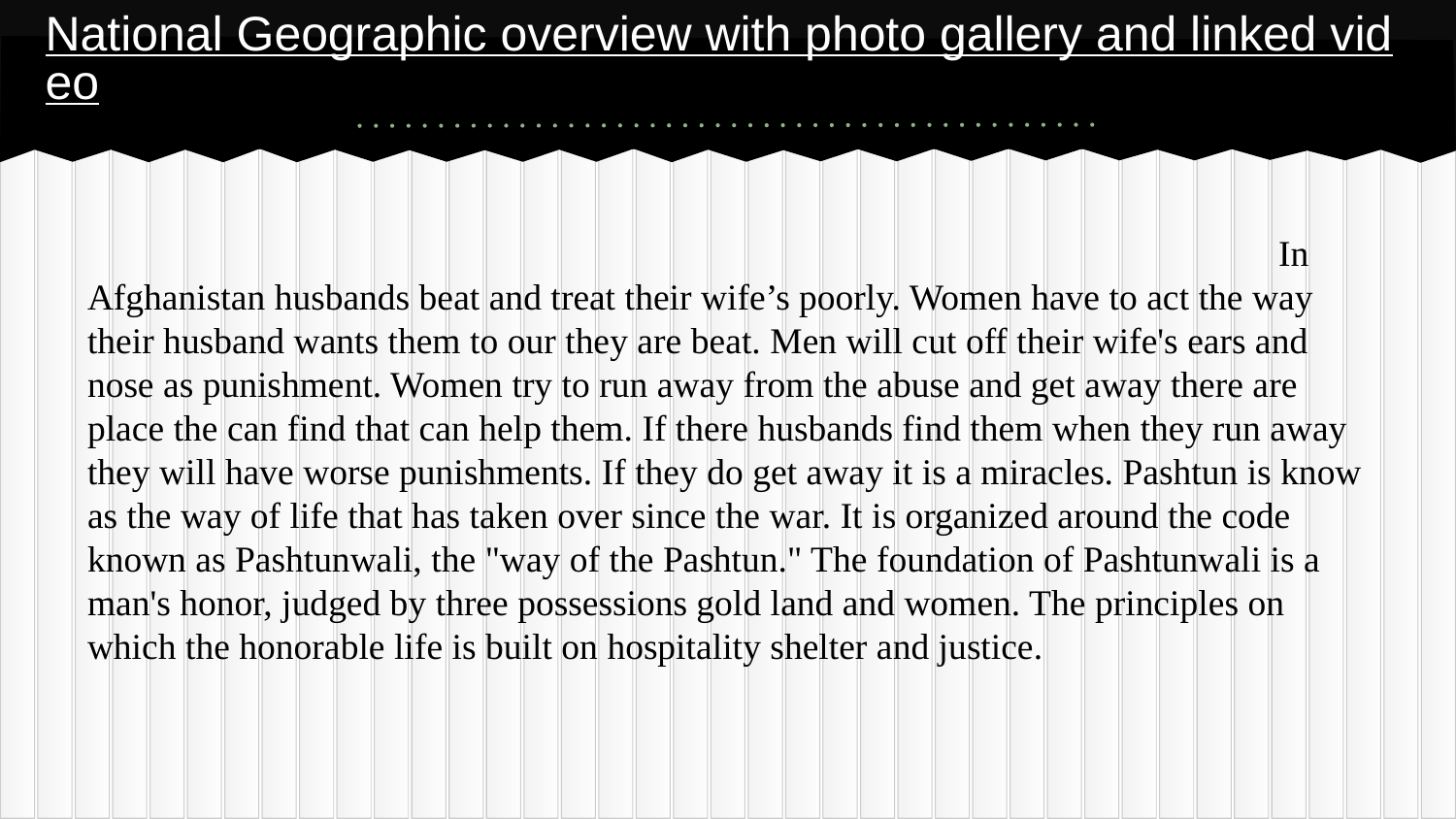

# National Geographic overview with photo gallery and linked video

In Afghanistan husbands beat and treat their wife’s poorly. Women have to act the way their husband wants them to our they are beat. Men will cut off their wife's ears and nose as punishment. Women try to run away from the abuse and get away there are place the can find that can help them. If there husbands find them when they run away they will have worse punishments. If they do get away it is a miracles. Pashtun is know as the way of life that has taken over since the war. It is organized around the code known as Pashtunwali, the "way of the Pashtun." The foundation of Pashtunwali is a man's honor, judged by three possessions gold land and women. The principles on which the honorable life is built on hospitality shelter and justice.